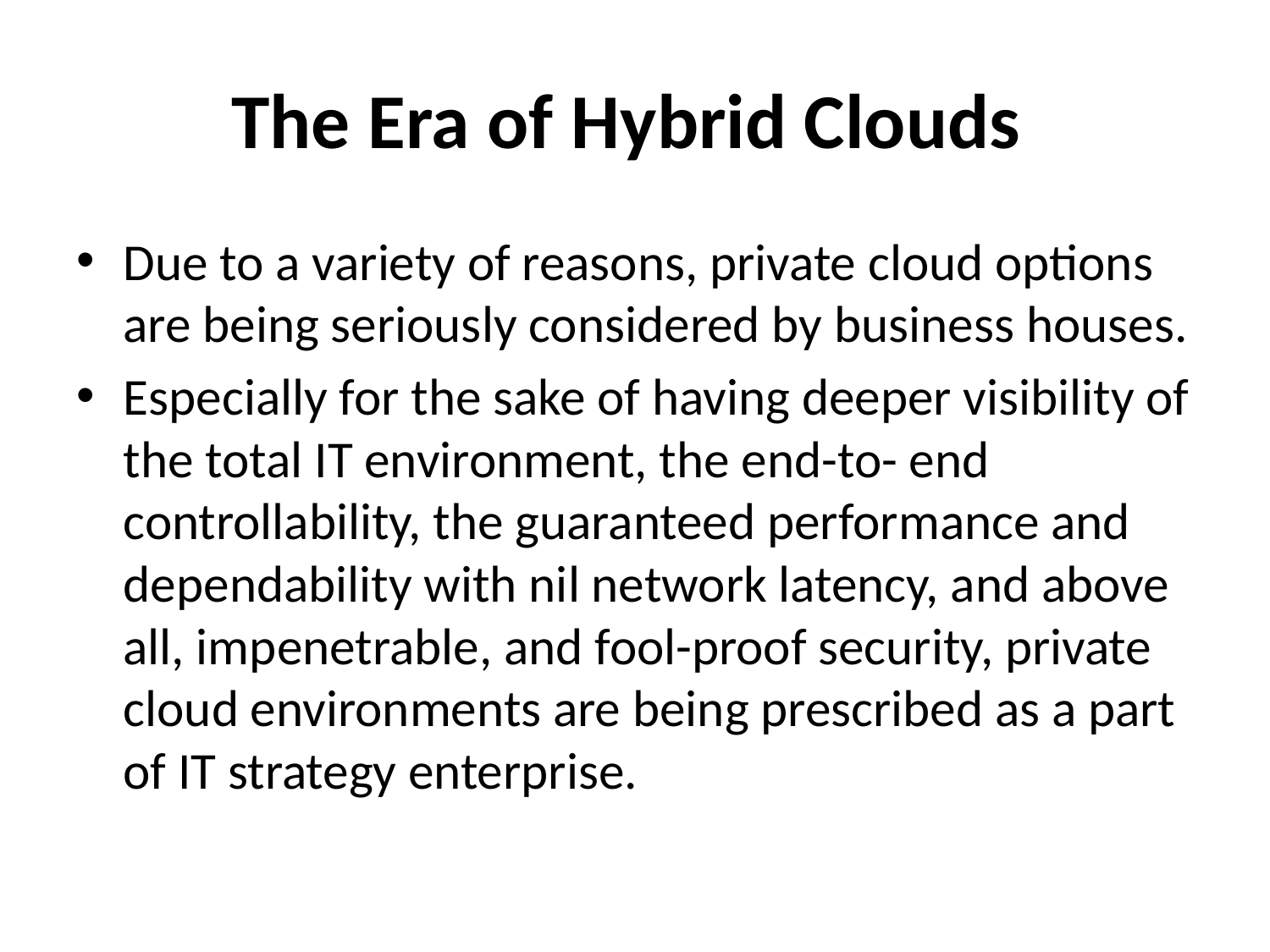

# The Era of Hybrid Clouds
Due to a variety of reasons, private cloud options are being seriously considered by business houses.
Especially for the sake of having deeper visibility of the total IT environment, the end-to- end controllability, the guaranteed performance and dependability with nil network latency, and above all, impenetrable, and fool-proof security, private cloud environments are being prescribed as a part of IT strategy enterprise.